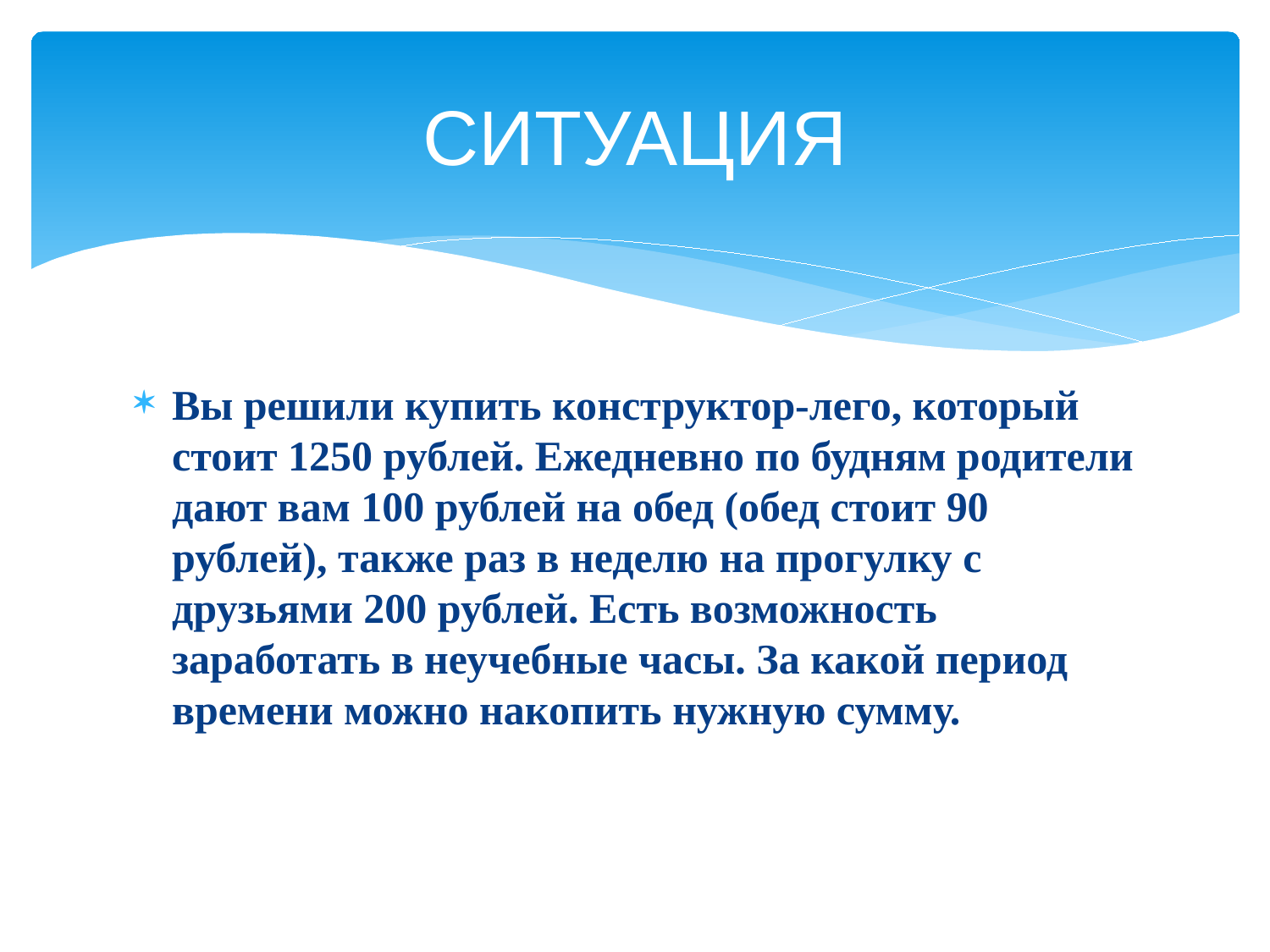

# СИТУАЦИЯ
Вы решили купить конструктор-лего, который стоит 1250 рублей. Ежедневно по будням родители дают вам 100 рублей на обед (обед стоит 90 рублей), также раз в неделю на прогулку с друзьями 200 рублей. Есть возможность заработать в неучебные часы. За какой период времени можно накопить нужную сумму.